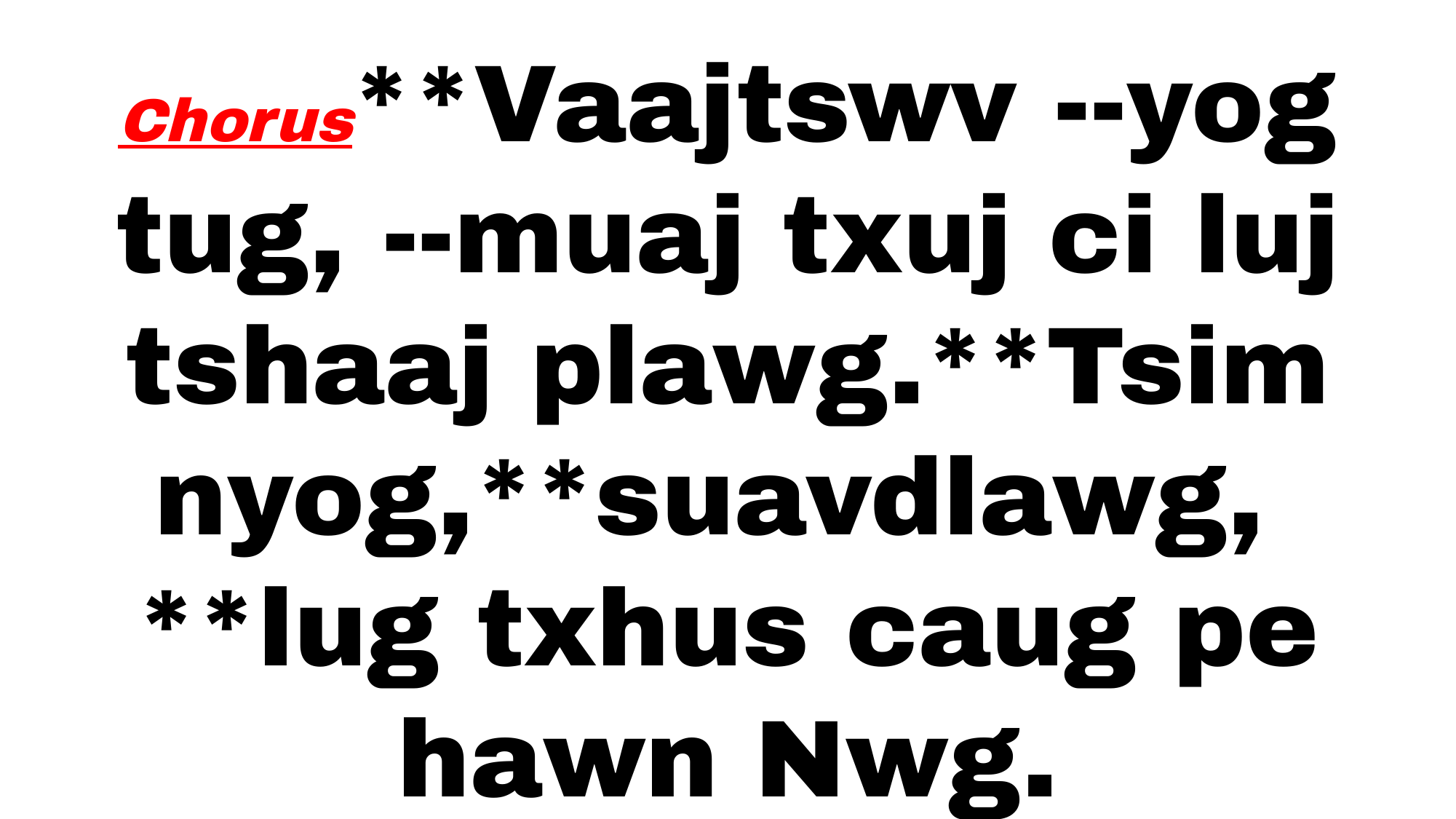

Chorus**Vaajtswv --yog tug, --muaj txuj ci luj tshaaj plawg.**Tsim nyog,**suavdlawg,
**lug txhus caug pe hawn Nwg.